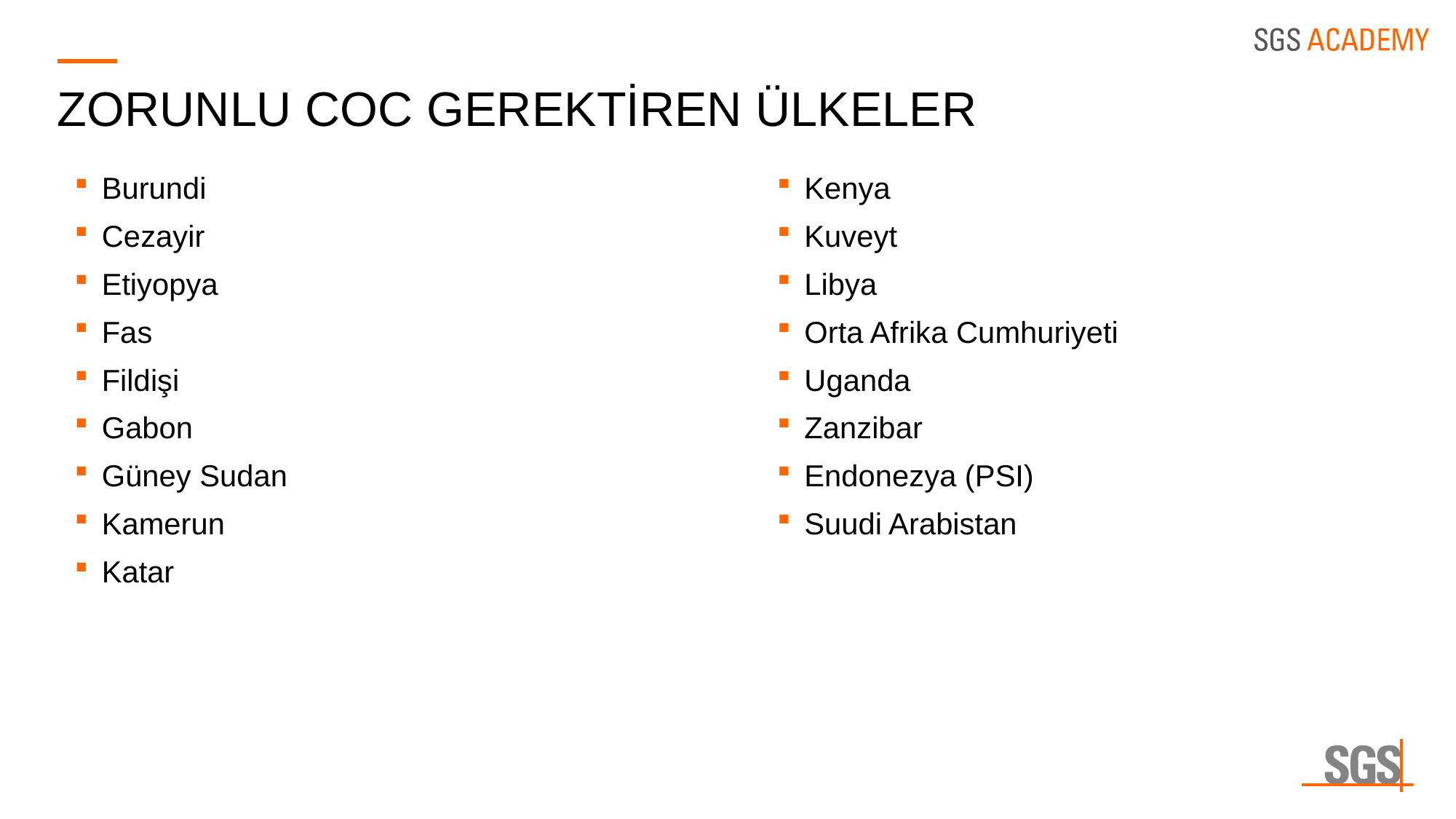

# ZORUNLU COC GEREKTİREN ÜLKELER
Burundi
Cezayir
Etiyopya
Fas
Fildişi
Gabon
Güney Sudan
Kamerun
Katar

Kenya
Kuveyt
Libya
Orta Afrika Cumhuriyeti
Uganda
Zanzibar
Endonezya (PSI)
Suudi Arabistan